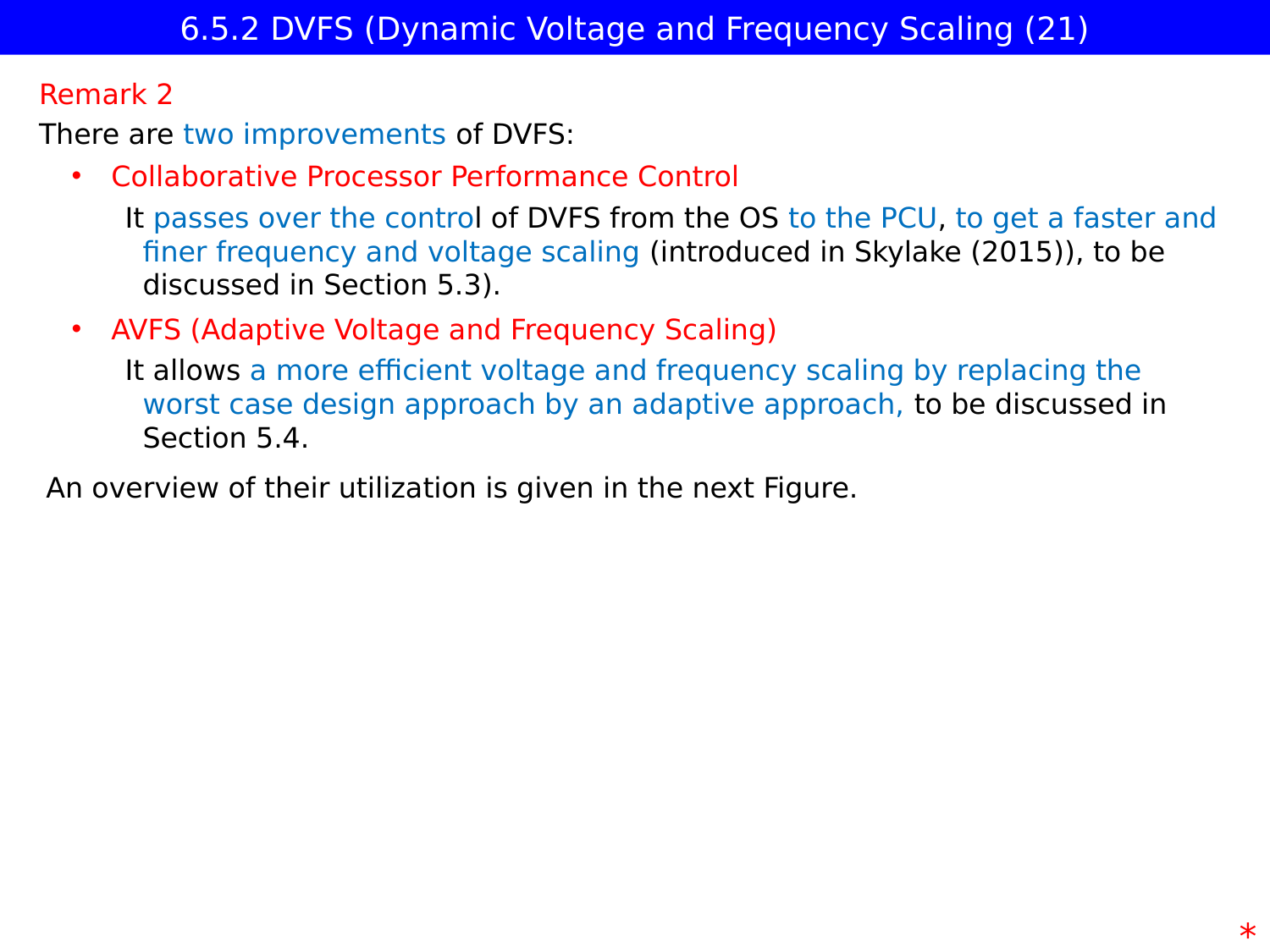

# 6.5.2 DVFS (Dynamic Voltage and Frequency Scaling (21)
Remark 2
There are two improvements of DVFS:
Collaborative Processor Performance Control
      It passes over the control of DVFS from the OS to the PCU, to get a faster and
        finer frequency and voltage scaling (introduced in Skylake (2015)), to be
        discussed in Section 5.3).
AVFS (Adaptive Voltage and Frequency Scaling)
      It allows a more efficient voltage and frequency scaling by replacing the
        worst case design approach by an adaptive approach, to be discussed in
        Section 5.4.
An overview of their utilization is given in the next Figure.
*